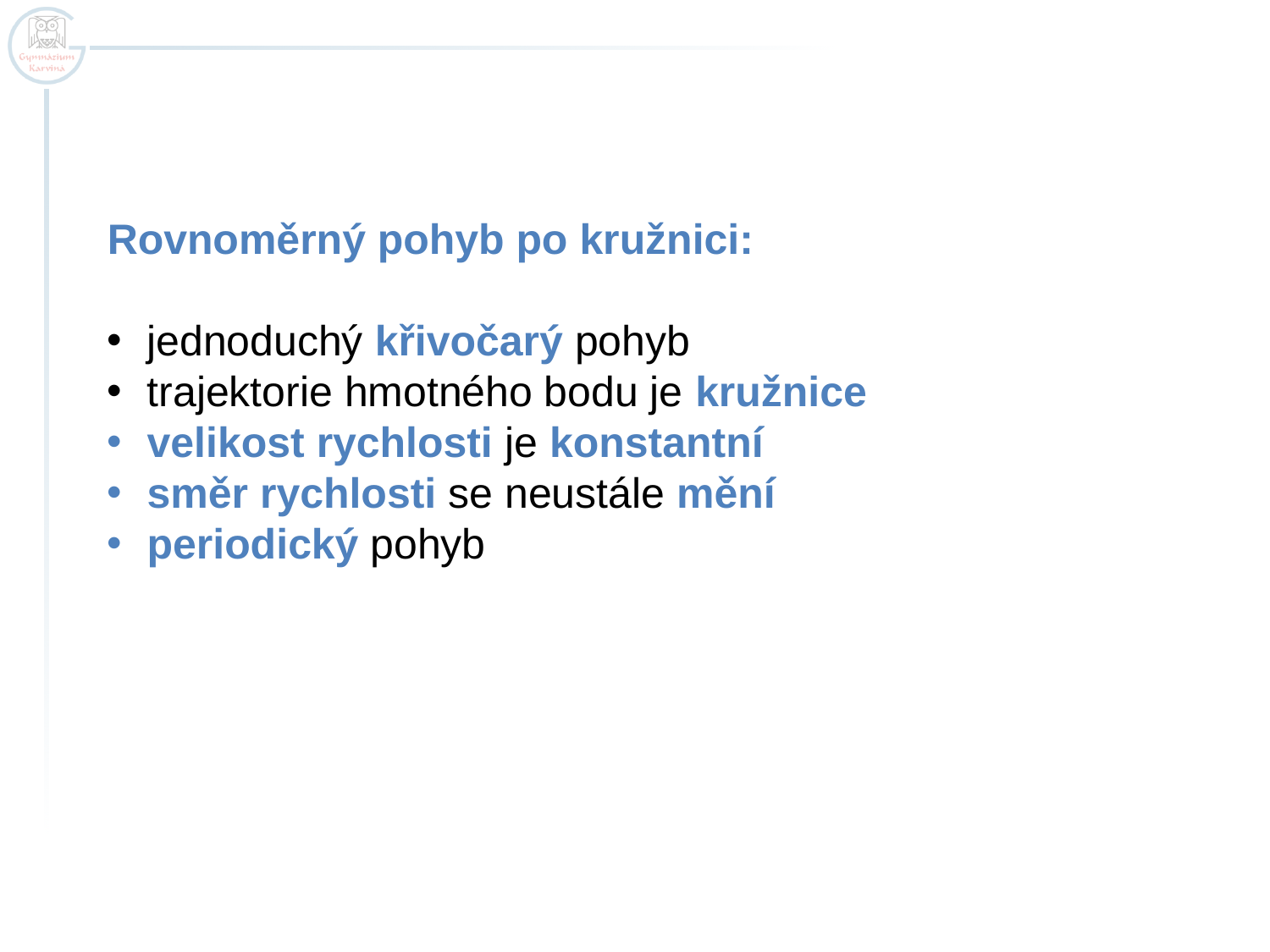

Rovnoměrný pohyb po kružnici:

jednoduchý křivočarý pohyb
trajektorie hmotného bodu je kružnice
velikost rychlosti je konstantní
směr rychlosti se neustále mění
periodický pohyb